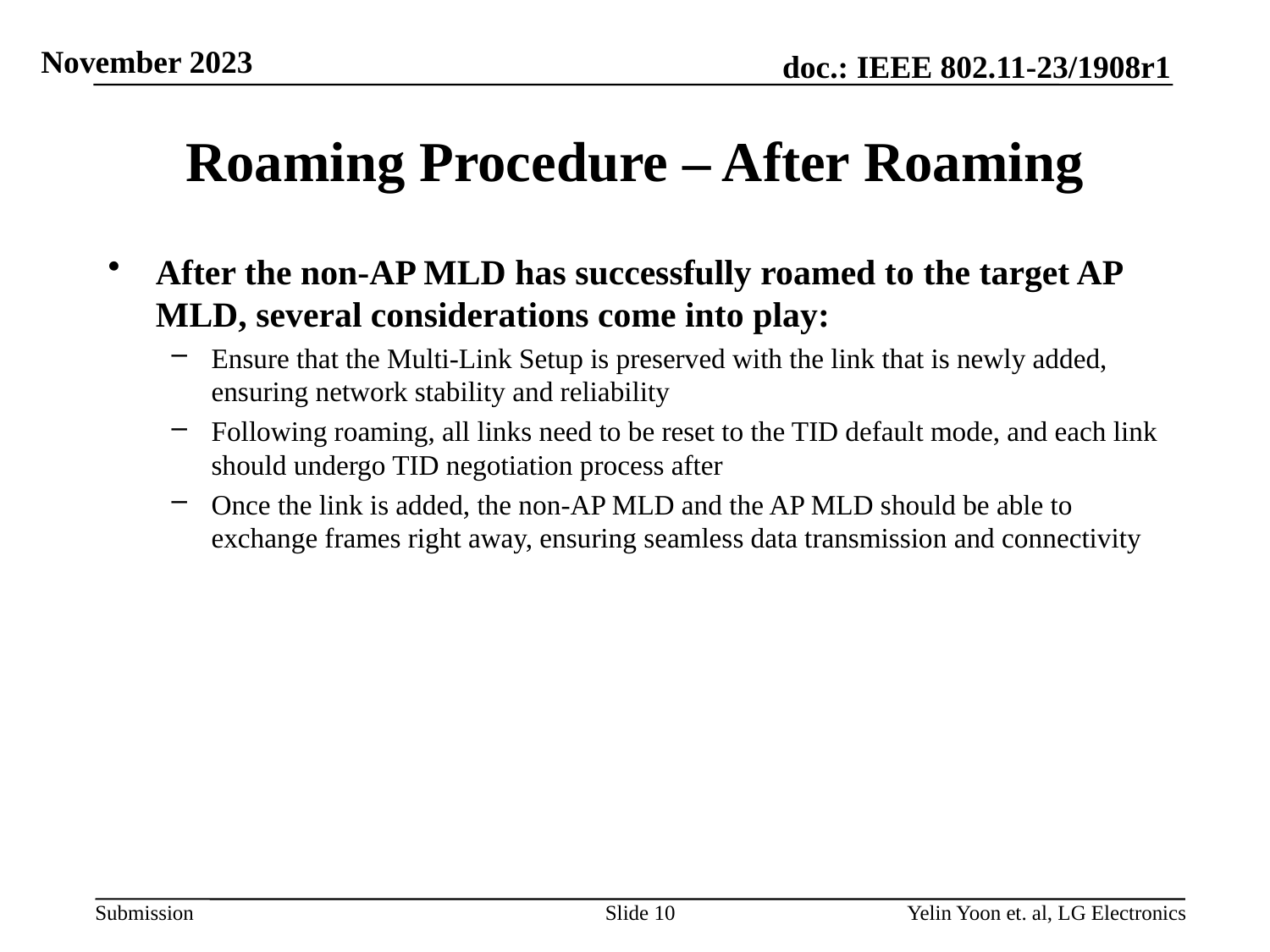

# Roaming Procedure – After Roaming
After the non-AP MLD has successfully roamed to the target AP MLD, several considerations come into play:
Ensure that the Multi-Link Setup is preserved with the link that is newly added, ensuring network stability and reliability
Following roaming, all links need to be reset to the TID default mode, and each link should undergo TID negotiation process after
Once the link is added, the non-AP MLD and the AP MLD should be able to exchange frames right away, ensuring seamless data transmission and connectivity
Slide 10
Yelin Yoon et. al, LG Electronics